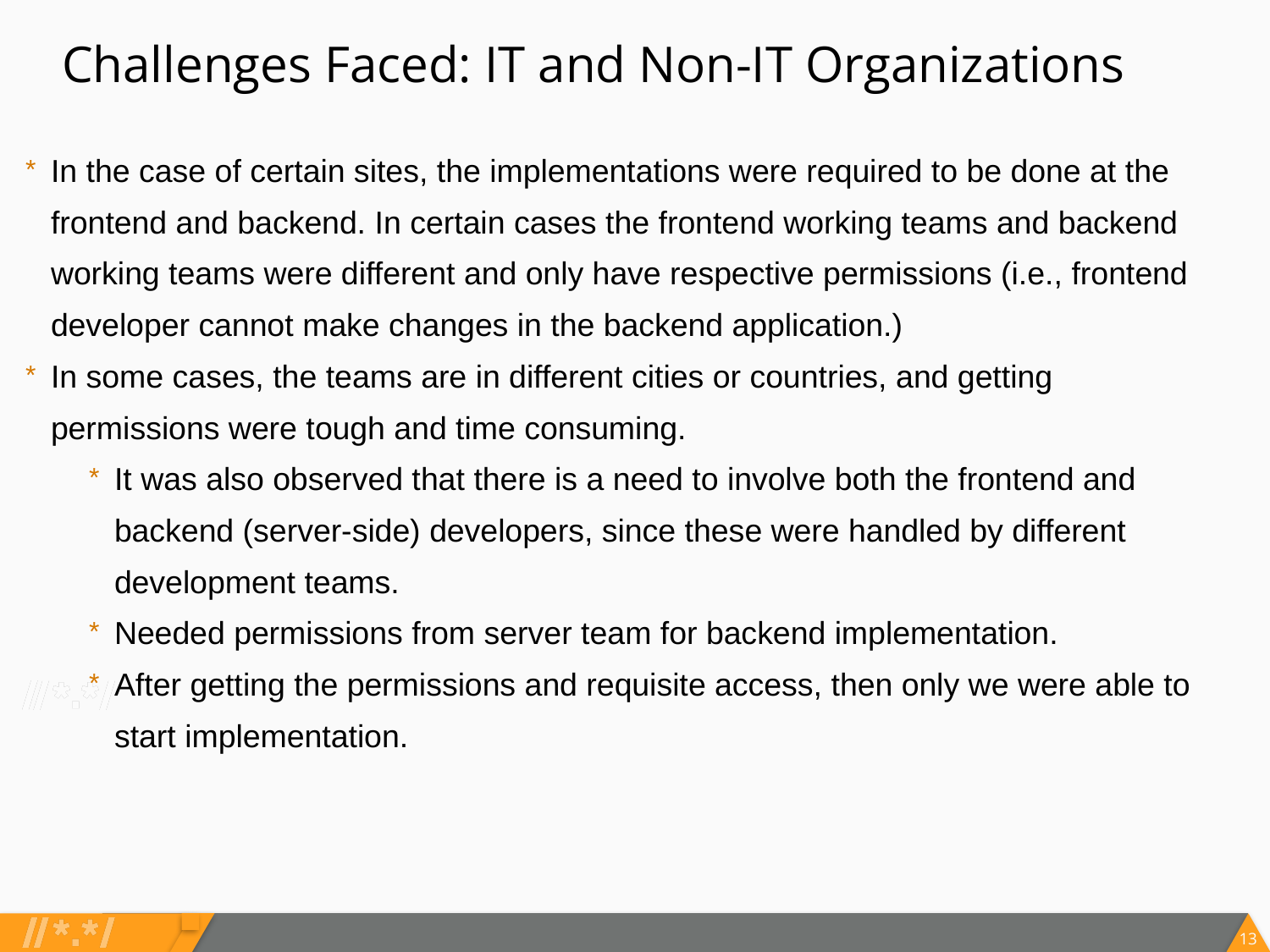

Challenges Faced: IT and Non-IT Organizations
In the case of certain sites, the implementations were required to be done at the frontend and backend. In certain cases the frontend working teams and backend working teams were different and only have respective permissions (i.e., frontend developer cannot make changes in the backend application.)
In some cases, the teams are in different cities or countries, and getting permissions were tough and time consuming.
It was also observed that there is a need to involve both the frontend and backend (server-side) developers, since these were handled by different development teams.
Needed permissions from server team for backend implementation.
After getting the permissions and requisite access, then only we were able to start implementation.